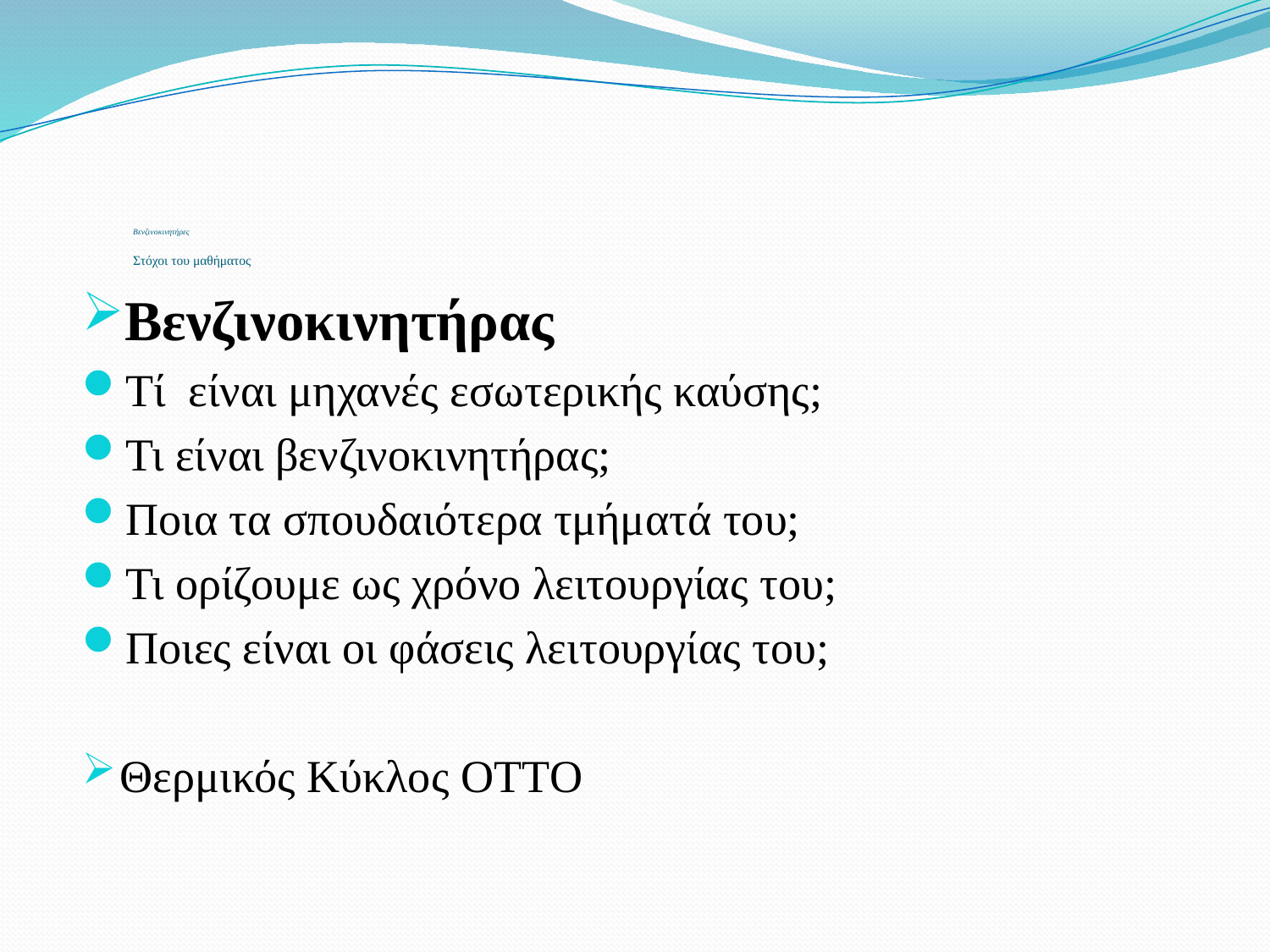

Βενζινοκινητήρες
Στόχοι του μαθήματος
Βενζινοκινητήρας
Τί  είναι μηχανές εσωτερικής καύσης;
Τι είναι βενζινοκινητήρας;
Ποια τα σπουδαιότερα τμήματά του;
Τι ορίζουμε ως χρόνο λειτουργίας του;
Ποιες είναι οι φάσεις λειτουργίας του;

Θερμικός Κύκλος OTTO